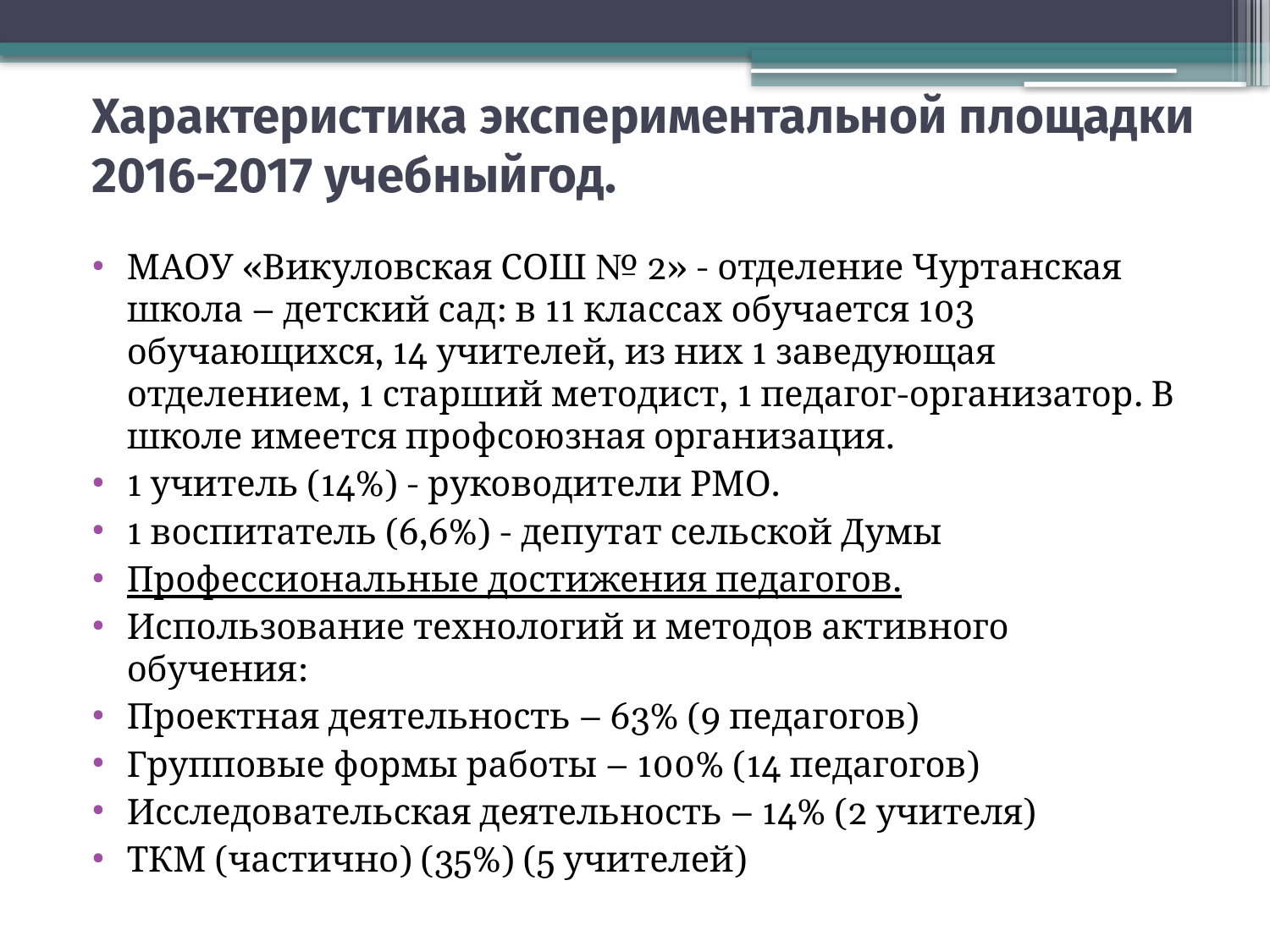

# Характеристика экспериментальной площадки 2016-2017 учебныйгод.
МАОУ «Викуловская СОШ № 2» - отделение Чуртанская школа – детский сад: в 11 классах обучается 103 обучающихся, 14 учителей, из них 1 заведующая отделением, 1 старший методист, 1 педагог-организатор. В школе имеется профсоюзная организация.
1 учитель (14%) - руководители РМО.
1 воспитатель (6,6%) - депутат сельской Думы
Профессиональные достижения педагогов.
Использование технологий и методов активного обучения:
Проектная деятельность – 63% (9 педагогов)
Групповые формы работы – 100% (14 педагогов)
Исследовательская деятельность – 14% (2 учителя)
ТКМ (частично) (35%) (5 учителей)